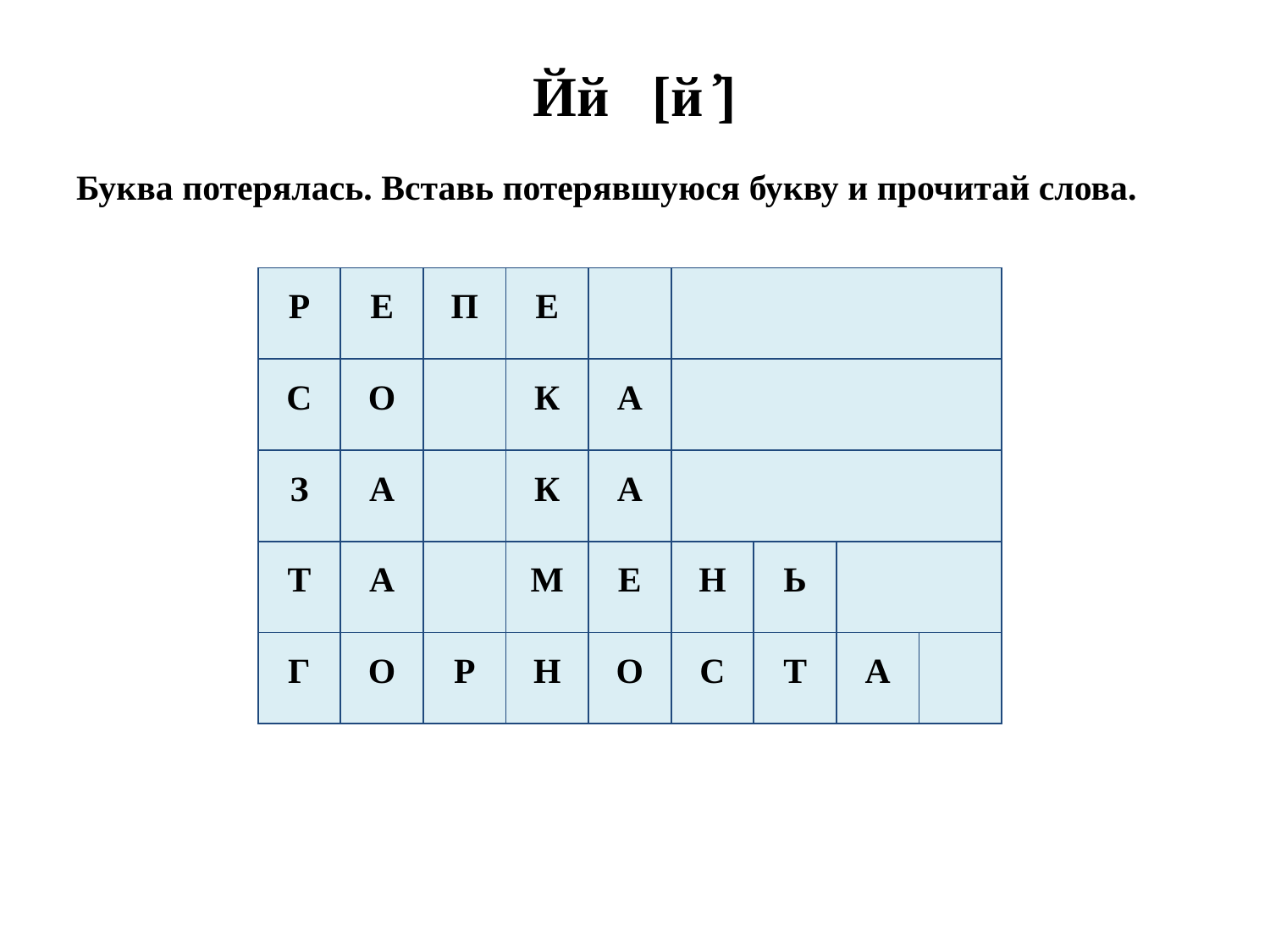

# Йй   [й ҆]
Буква потерялась. Вставь потерявшуюся букву и прочитай слова.
| Р | Е | П | Е |  |  |  |  |  |
| --- | --- | --- | --- | --- | --- | --- | --- | --- |
| С | О |  | К | А |  |  |  |  |
| З | А |  | К | А |  |  |  |  |
| Т | А |  | М | Е | Н | Ь |  |  |
| Г | О | Р | Н | О | С | Т | А |  |